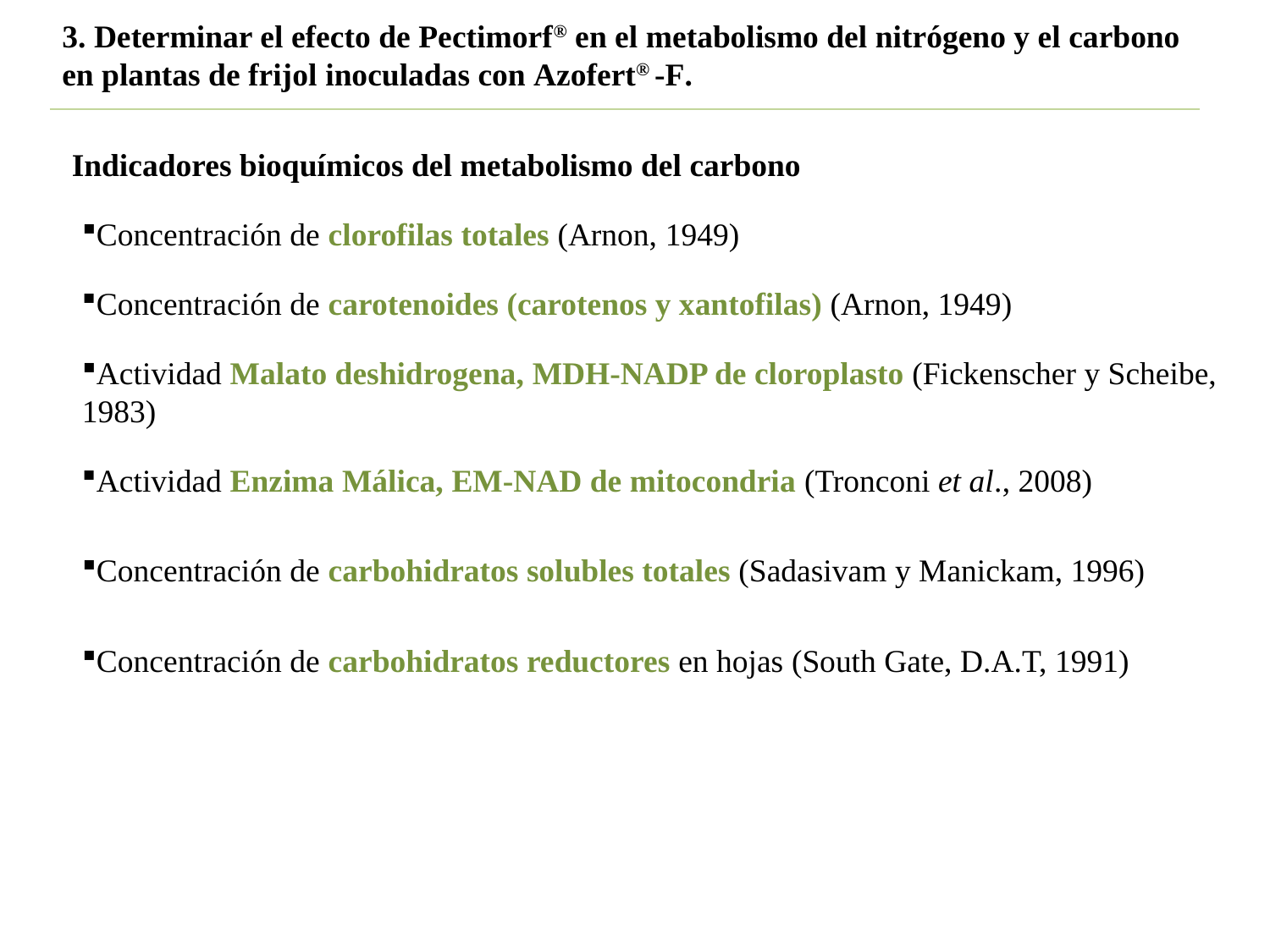

3. Determinar el efecto de Pectimorf® en el metabolismo del nitrógeno y el carbono en plantas de frijol inoculadas con Azofert® -F.
Indicadores bioquímicos del metabolismo del carbono
Concentración de clorofilas totales (Arnon, 1949)
Concentración de carotenoides (carotenos y xantofilas) (Arnon, 1949)

Actividad Malato deshidrogena, MDH-NADP de cloroplasto (Fickenscher y Scheibe, 1983)
Actividad Enzima Málica, EM-NAD de mitocondria (Tronconi et al., 2008)
Concentración de carbohidratos solubles totales (Sadasivam y Manickam, 1996)
Concentración de carbohidratos reductores en hojas (South Gate, D.A.T, 1991)